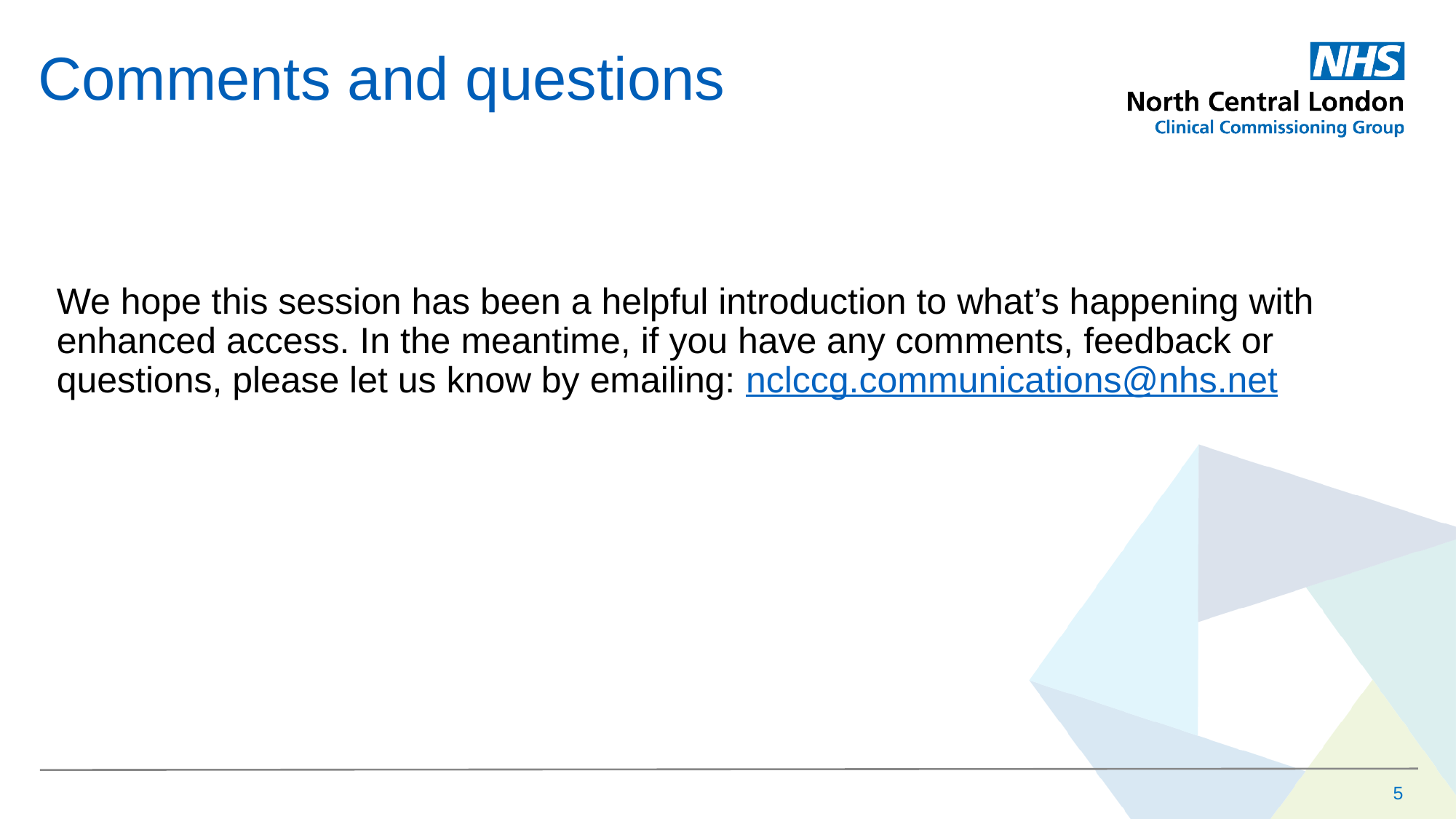

Comments and questions
We hope this session has been a helpful introduction to what’s happening with enhanced access. In the meantime, if you have any comments, feedback or questions, please let us know by emailing: nclccg.communications@nhs.net